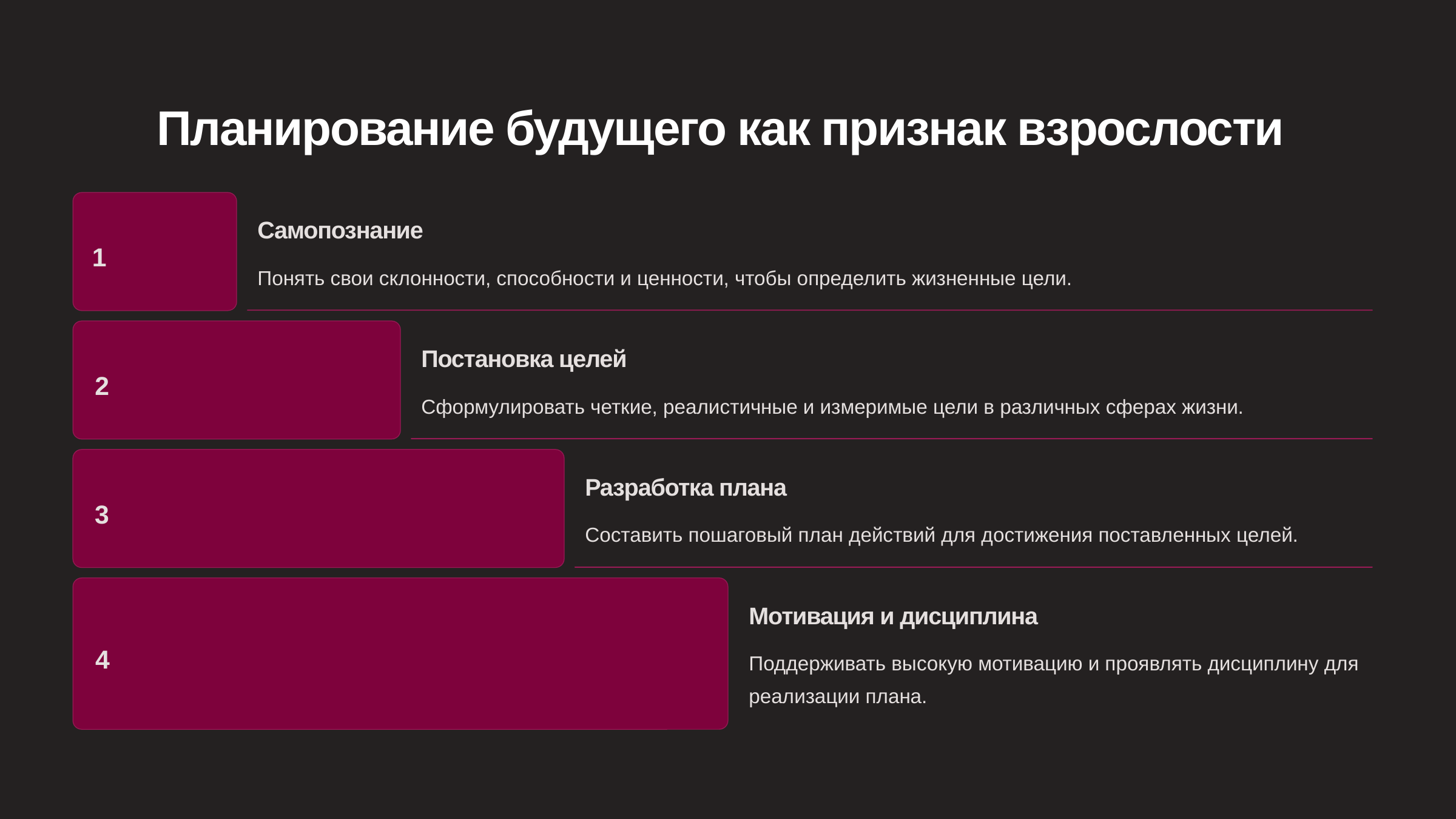

newUROKI.net
Планирование будущего как признак взрослости

Самопознание
1
Понять свои склонности, способности и ценности, чтобы определить жизненные цели.

Постановка целей
2
Сформулировать четкие, реалистичные и измеримые цели в различных сферах жизни.

Разработка плана
3
Составить пошаговый план действий для достижения поставленных целей.

Мотивация и дисциплина
4
Поддерживать высокую мотивацию и проявлять дисциплину для реализации плана.